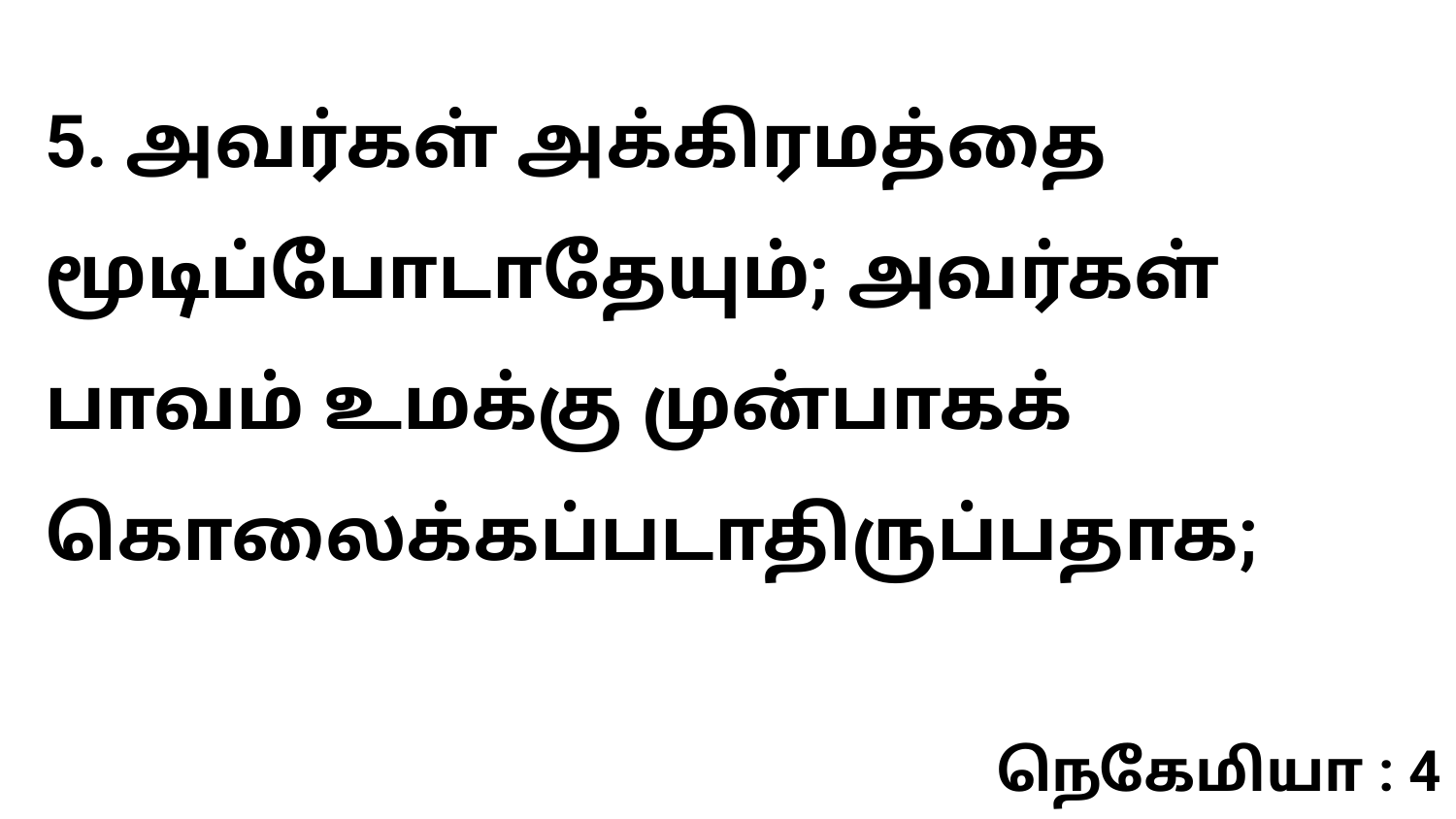

5. அவர்கள் அக்கிரமத்தை மூடிப்போடாதேயும்; அவர்கள் பாவம் உமக்கு முன்பாகக் கொலைக்கப்படாதிருப்பதாக;
நெகேமியா : 4